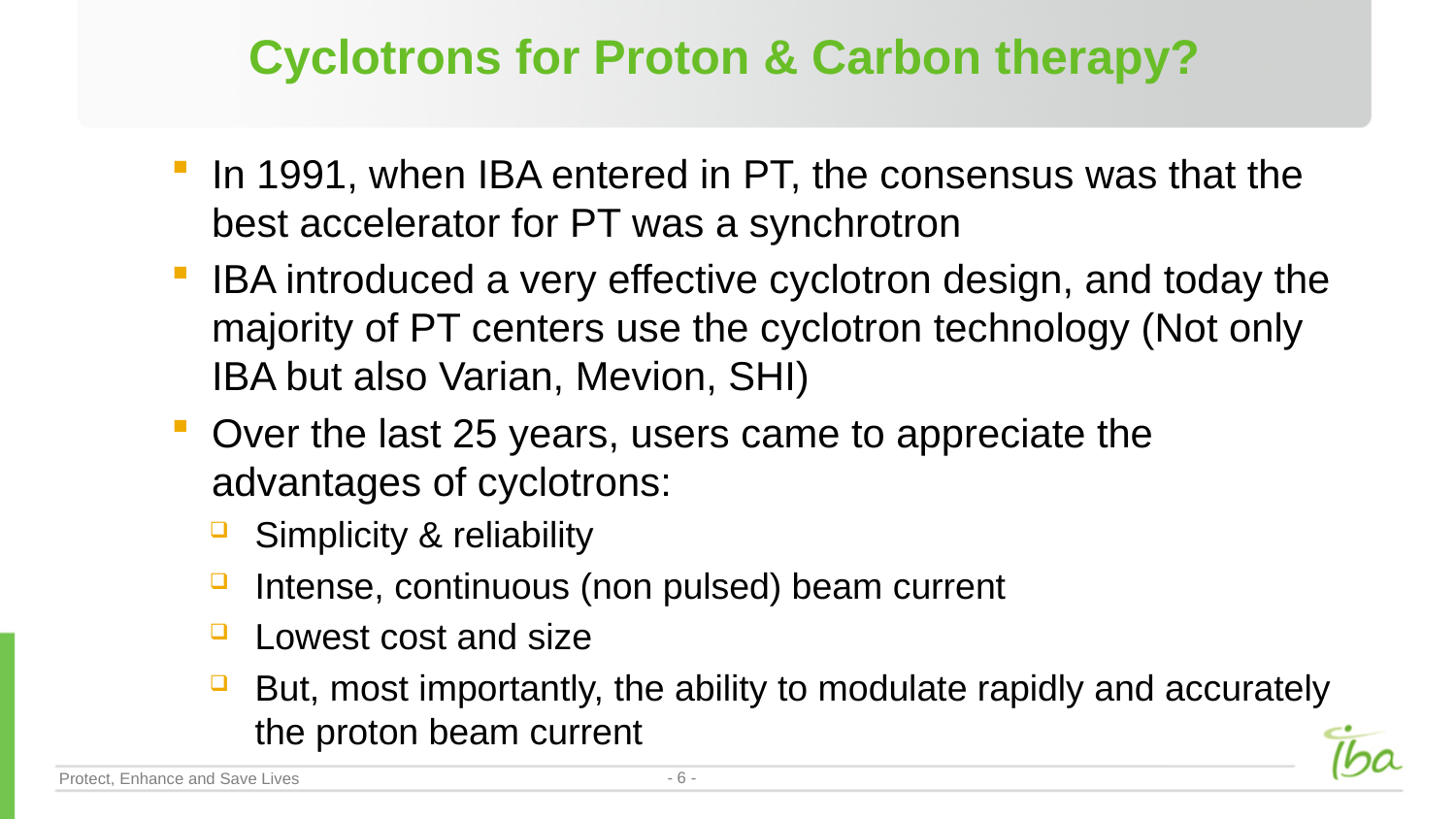

# Cyclotrons for Proton & Carbon therapy?

In 1991, when IBA entered in PT, the consensus was that the best accelerator for PT was a synchrotron
IBA introduced a very effective cyclotron design, and today the majority of PT centers use the cyclotron technology (Not only IBA but also Varian, Mevion, SHI)
Over the last 25 years, users came to appreciate the advantages of cyclotrons:
Simplicity & reliability
Intense, continuous (non pulsed) beam current
Lowest cost and size
But, most importantly, the ability to modulate rapidly and accurately the proton beam current